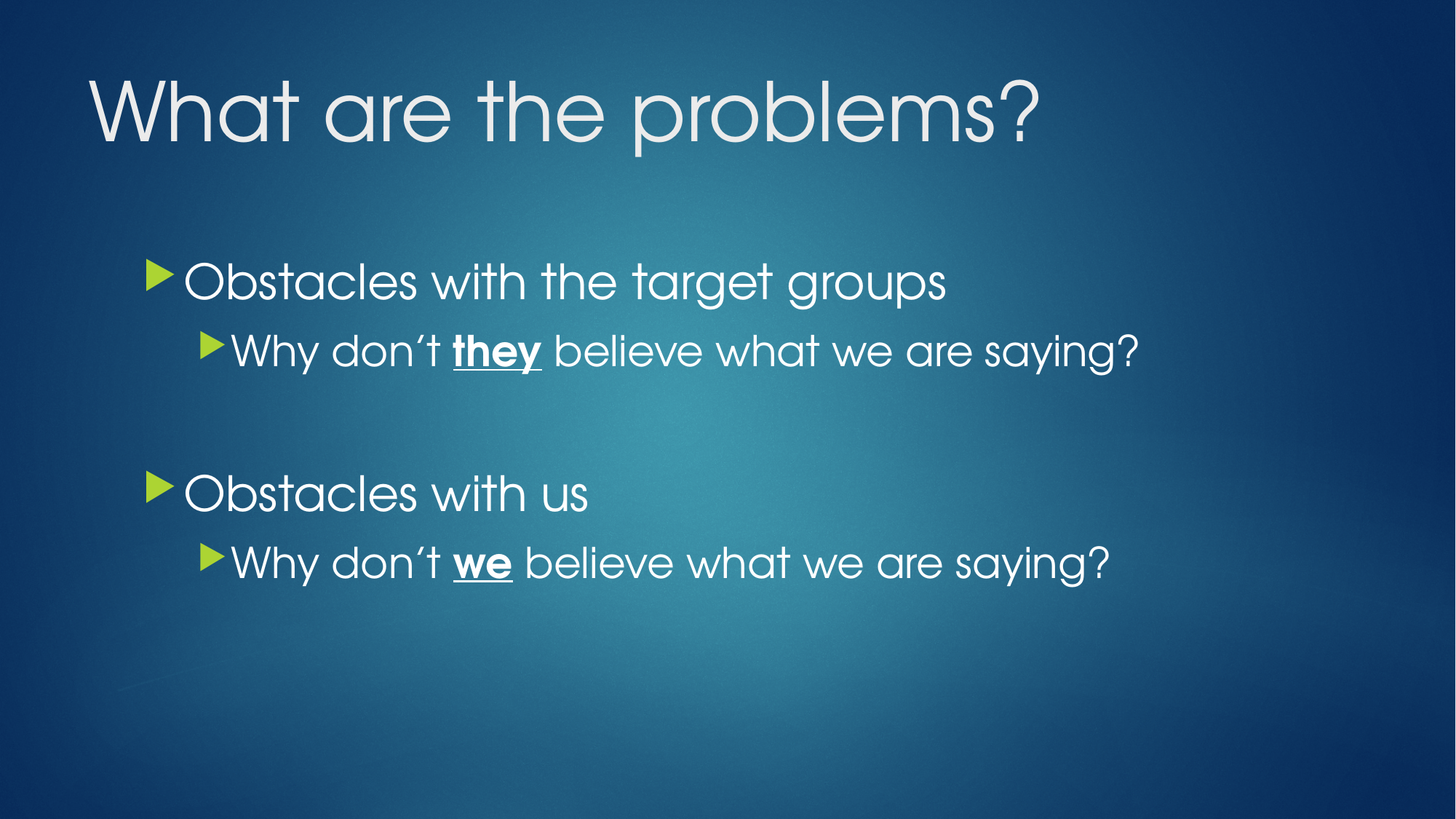

# What are the problems?
Obstacles with the target groups
Why don’t they believe what we are saying?

Obstacles with us
Why don’t we believe what we are saying?